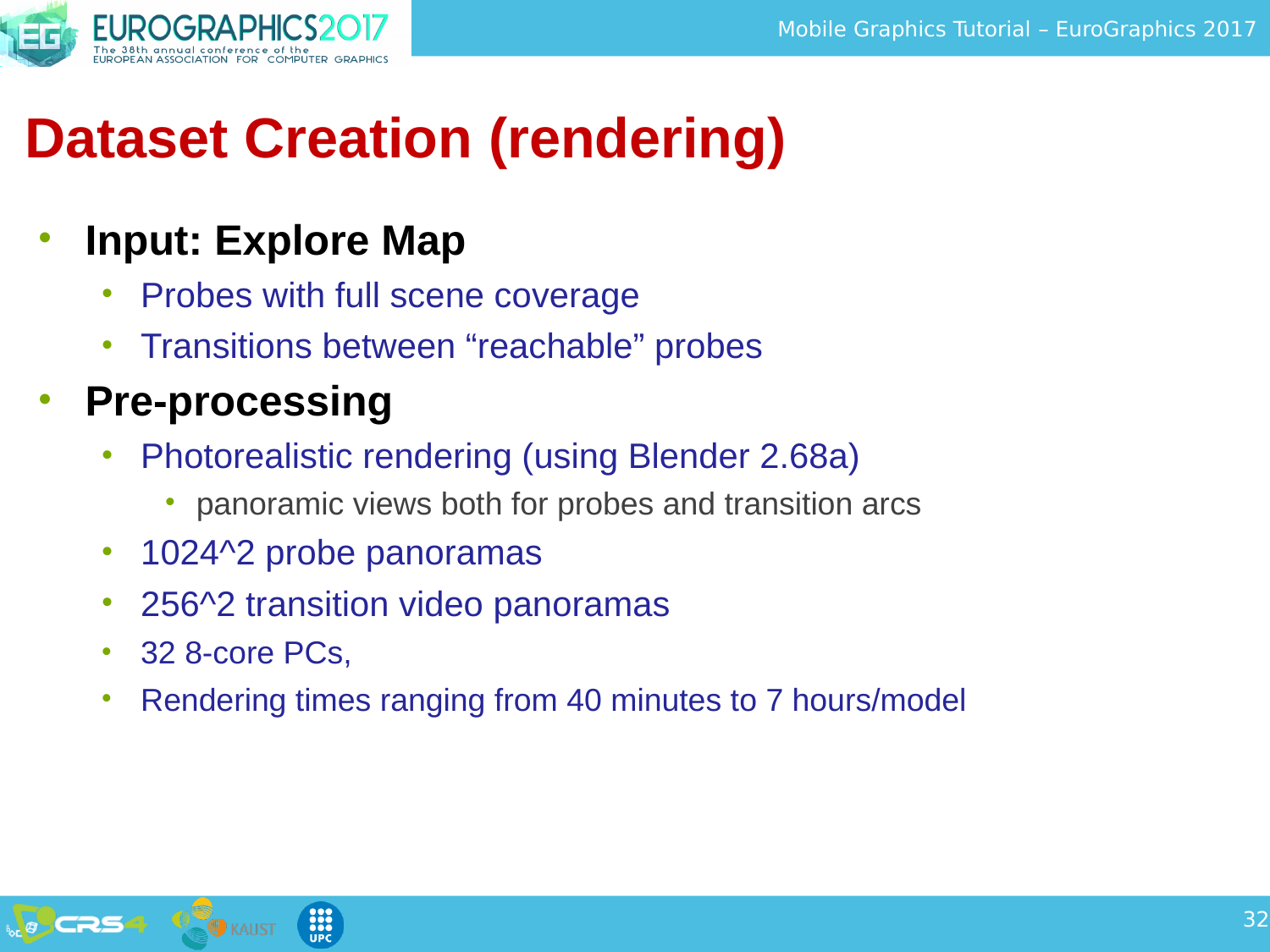

# Dataset Creation (rendering)
Input: Explore Map
Probes with full scene coverage
Transitions between “reachable” probes
Pre-processing
Photorealistic rendering (using Blender 2.68a)
panoramic views both for probes and transition arcs
1024^2 probe panoramas
256^2 transition video panoramas
32 8-core PCs,
Rendering times ranging from 40 minutes to 7 hours/model

32